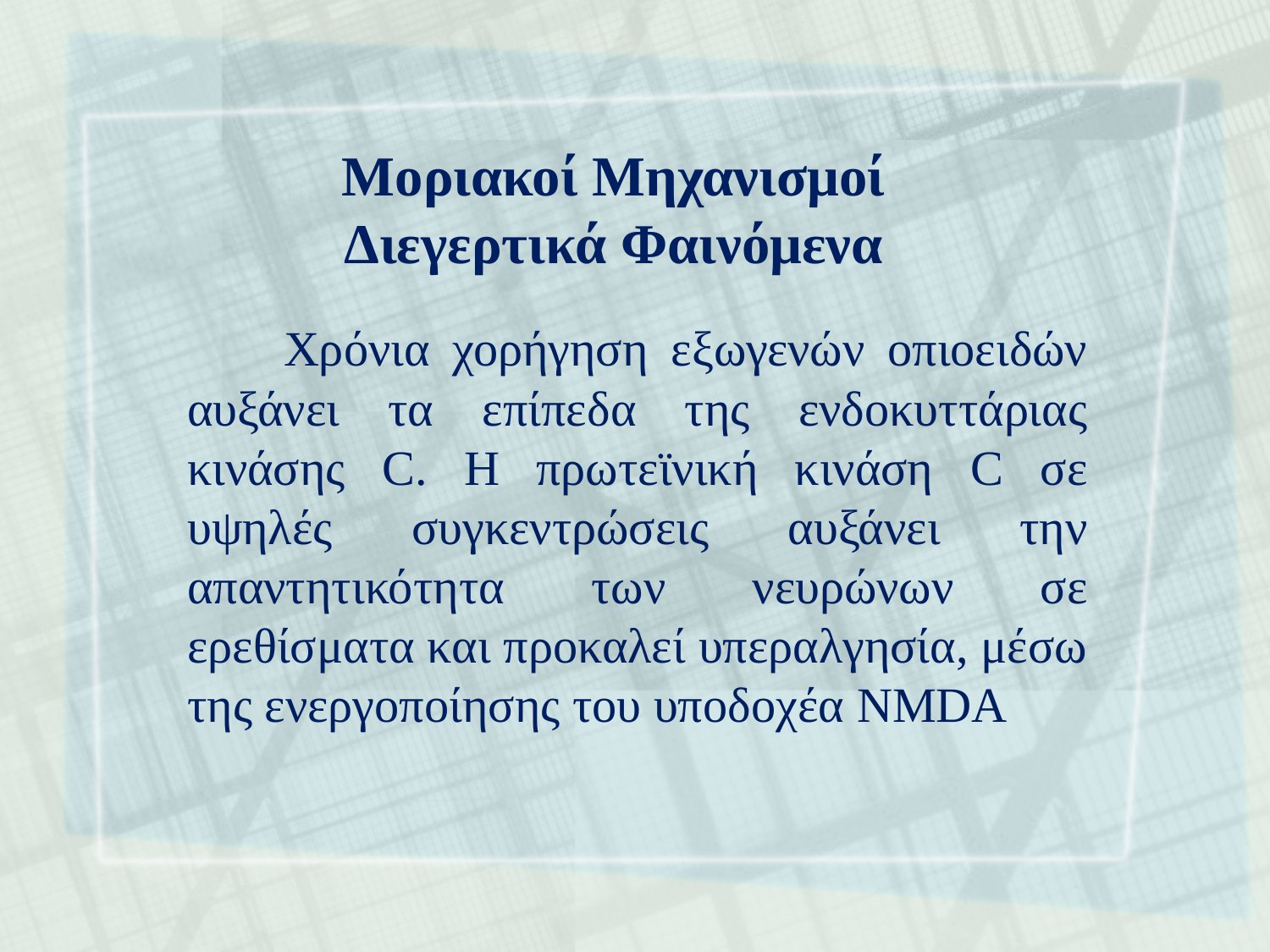

# Μοριακοί Μηχανισμοί Διεγερτικά Φαινόμενα
      Χρόνια χορήγηση εξωγενών οπιοειδών αυξάνει τα επίπεδα της ενδοκυττάριας κινάσης C. Η πρωτεϊνική κινάση C σε υψηλές συγκεντρώσεις αυξάνει την απαντητικότητα των νευρώνων σε ερεθίσματα και προκαλεί υπεραλγησία, μέσω της ενεργοποίησης του υποδοχέα NMDΑ